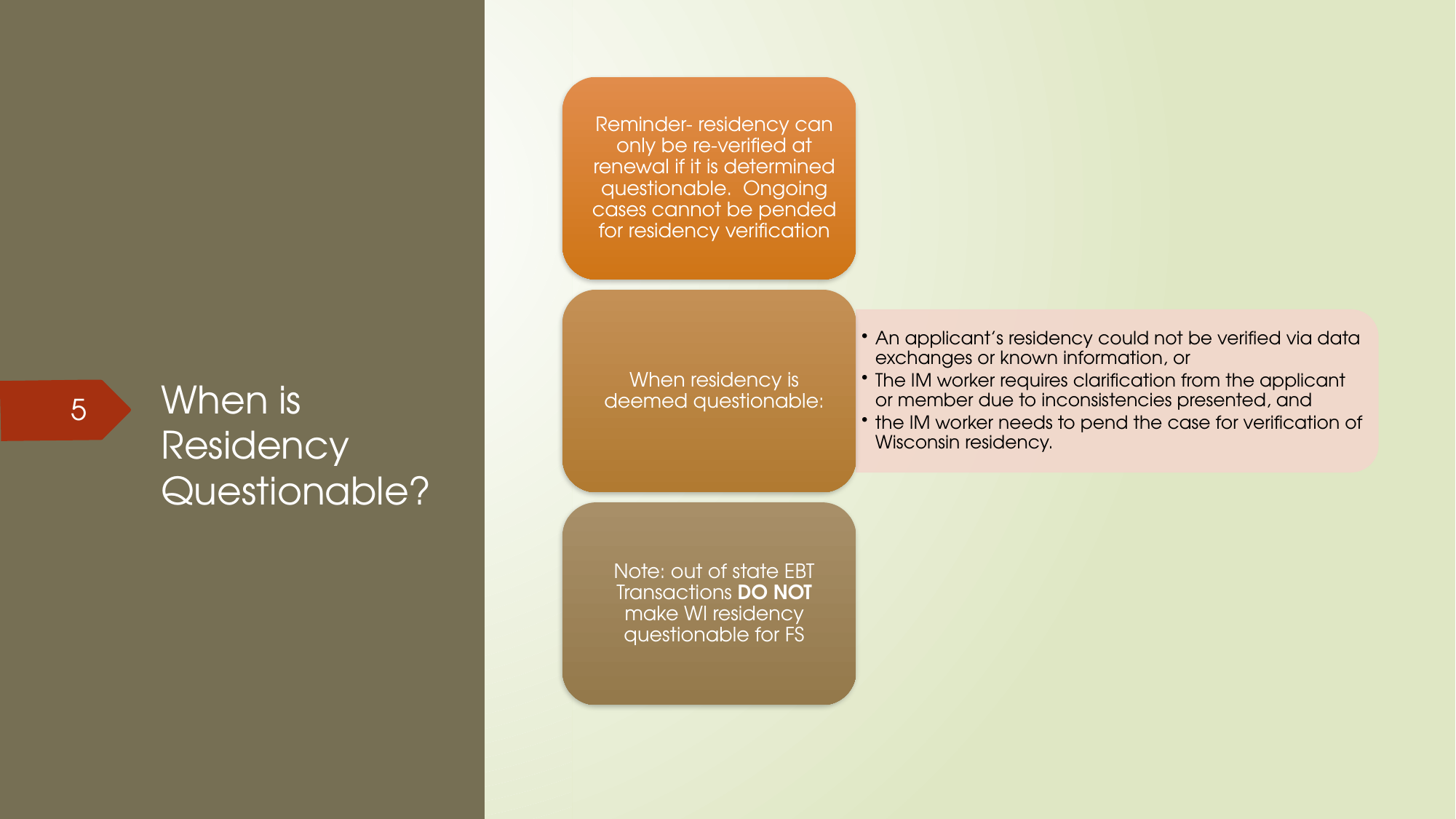

Reminder- residency can only be re-verified at renewal if it is determined questionable.  Ongoing cases cannot be pended for residency verification
An applicant’s residency could not be verified via data exchanges or known information, or
The IM worker requires clarification from the applicant or member due to inconsistencies presented, and
the IM worker needs to pend the case for verification of Wisconsin residency.
When residency is deemed questionable:
Note: out of state EBT Transactions DO NOT make WI residency questionable for FS
# When is Residency Questionable?

5